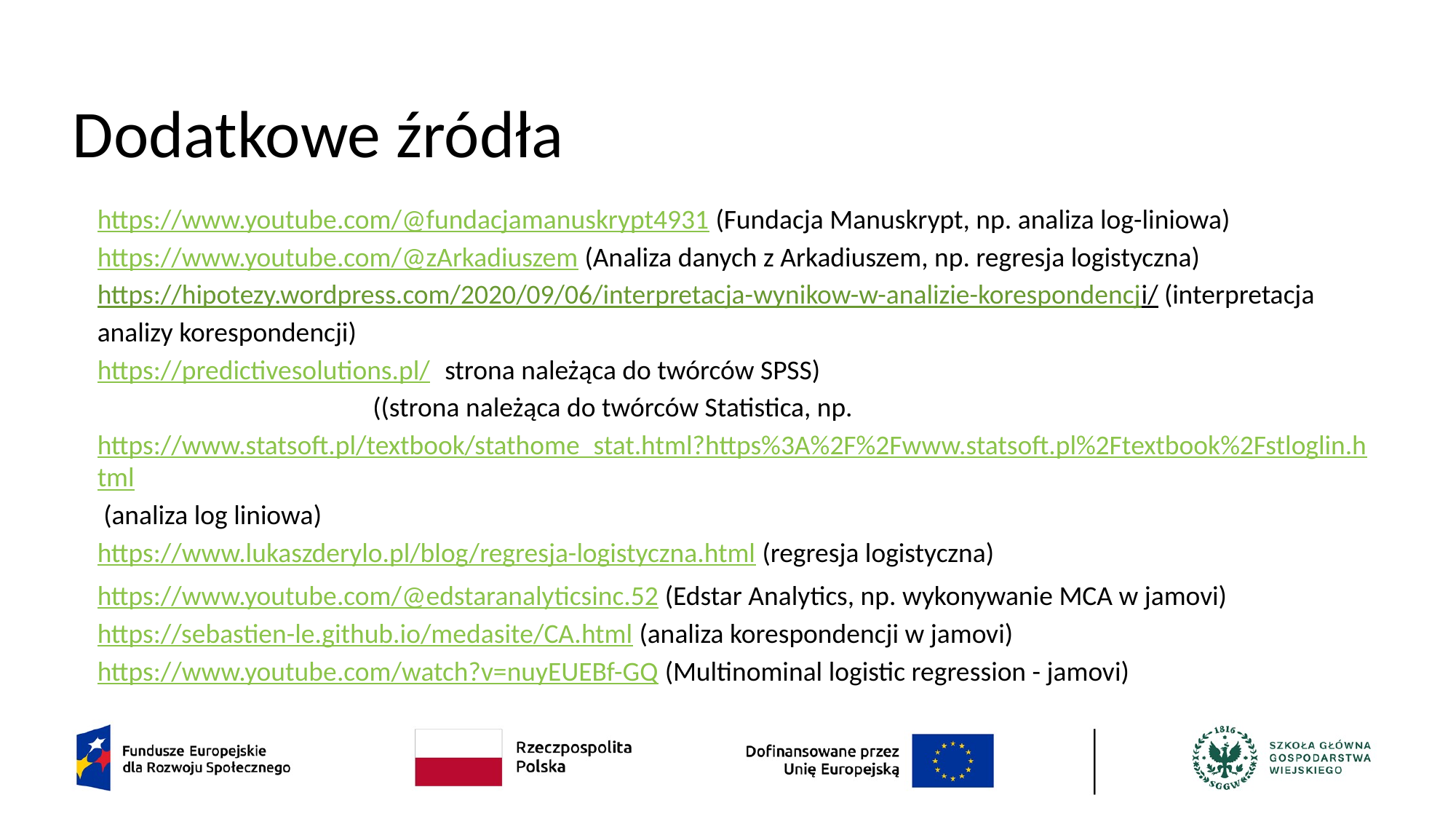

# Dodatkowe źródła
https://www.youtube.com/@fundacjamanuskrypt4931 (Fundacja Manuskrypt, np. analiza log-liniowa)
https://www.youtube.com/@zArkadiuszem (Analiza danych z Arkadiuszem, np. regresja logistyczna)
https://hipotezy.wordpress.com/2020/09/06/interpretacja-wynikow-w-analizie-korespondencji/ (interpretacja analizy korespondencji)
https://predictivesolutions.pl/ (strona należąca do twórców SPSS)
https://www.statsoft.pl/ ((strona należąca do twórców Statistica, np. https://www.statsoft.pl/textbook/stathome_stat.html?https%3A%2F%2Fwww.statsoft.pl%2Ftextbook%2Fstloglin.html (analiza log liniowa)
https://www.lukaszderylo.pl/blog/regresja-logistyczna.html (regresja logistyczna)
https://www.youtube.com/@edstaranalyticsinc.52 (Edstar Analytics, np. wykonywanie MCA w jamovi)
https://sebastien-le.github.io/medasite/CA.html (analiza korespondencji w jamovi)
https://www.youtube.com/watch?v=nuyEUEBf-GQ (Multinominal logistic regression - jamovi)